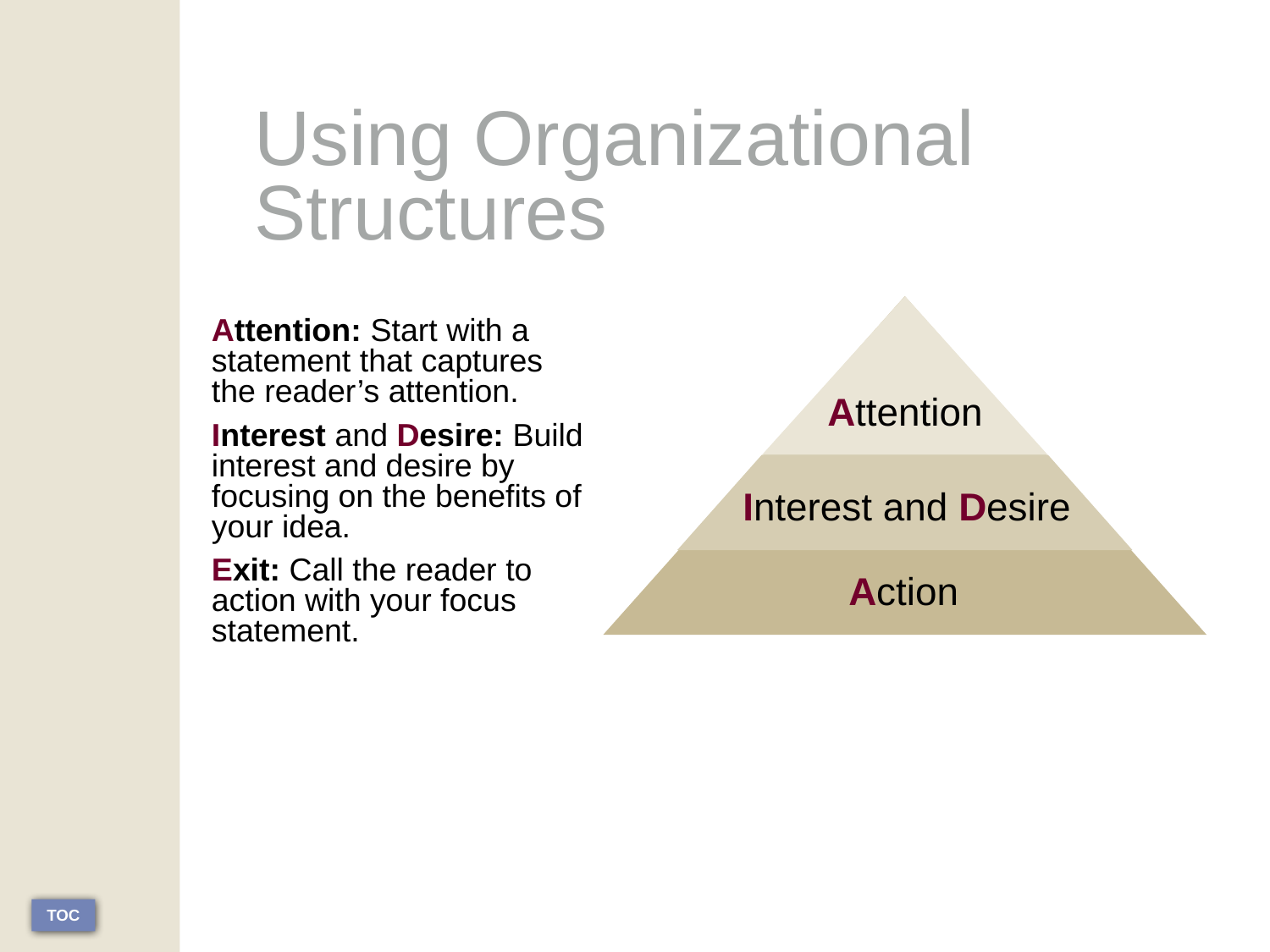

Using Organizational Structures

Attention: Start with a statement that captures the reader’s attention.
Interest and Desire: Build interest and desire by focusing on the benefits of your idea.
Exit: Call the reader to action with your focus statement.
Attention

Interest and Desire
Action